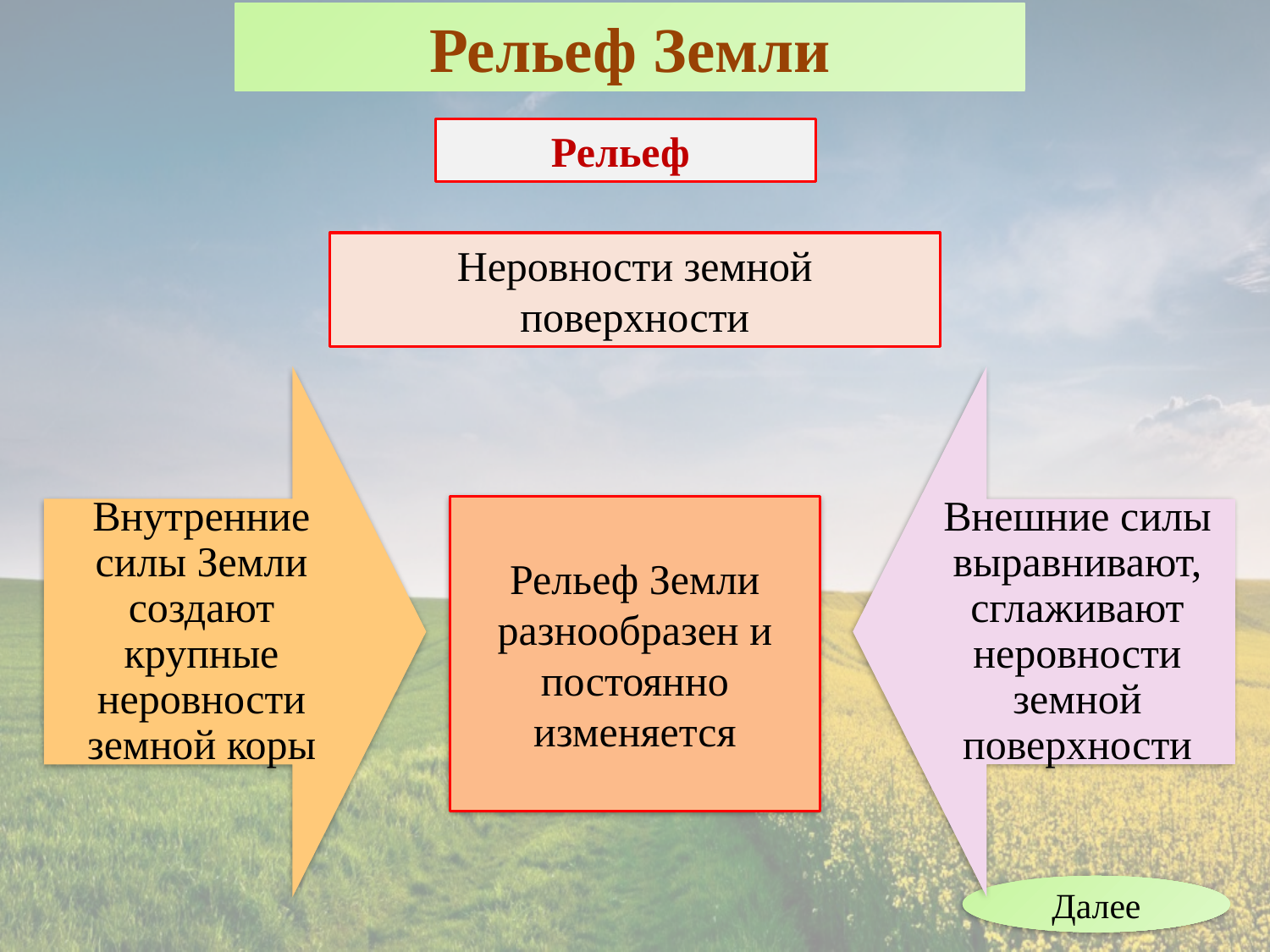

Рельеф Земли
Рельеф
Неровности земной поверхности
Внутренние силы Земли создают крупные неровности земной коры
Внешние силы выравнивают, сглаживают неровности земной поверхности
Рельеф Земли разнообразен и постоянно изменяется

Далее